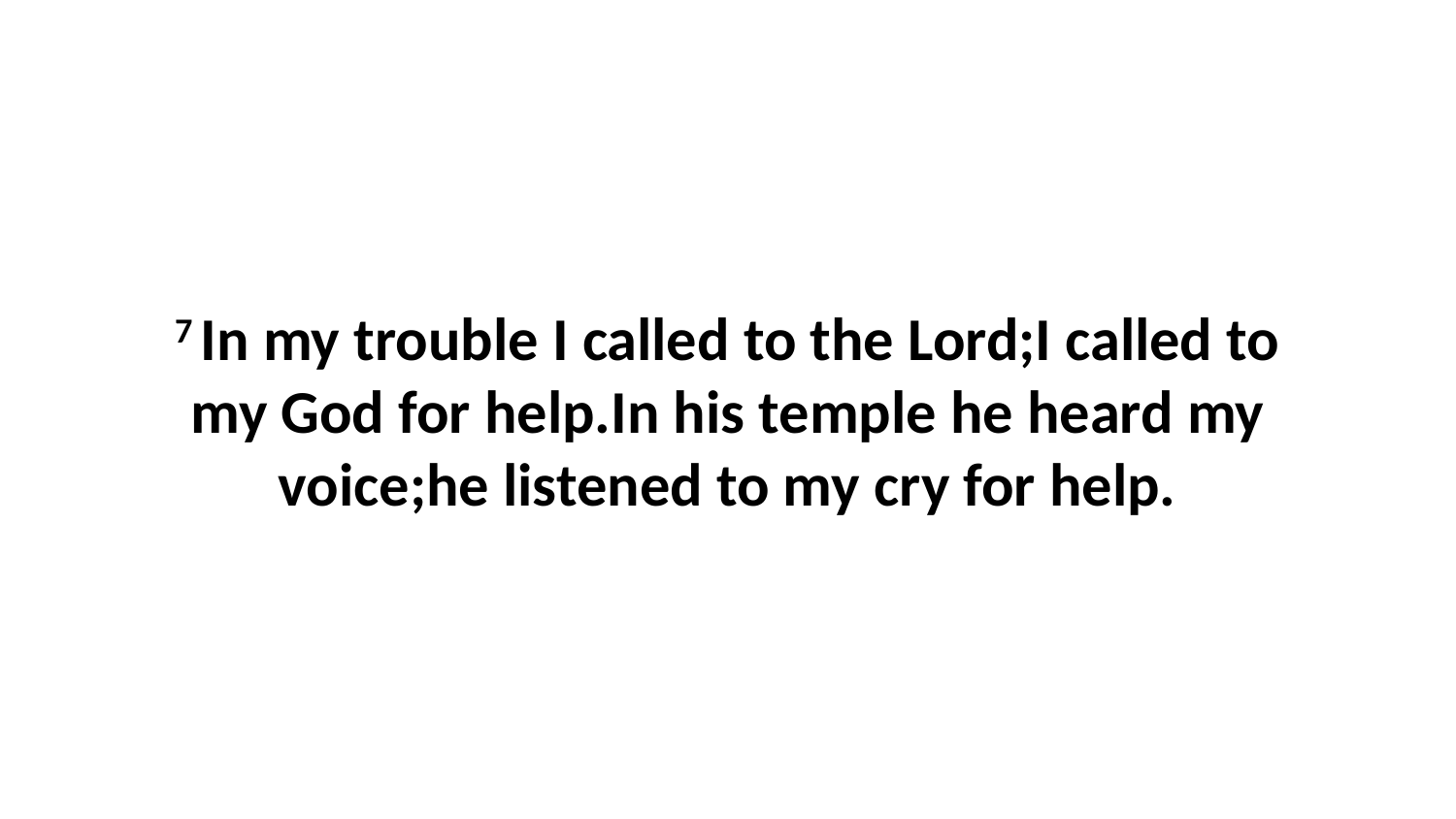

7 In my trouble I called to the Lord;I called to my God for help.In his temple he heard my voice;he listened to my cry for help.